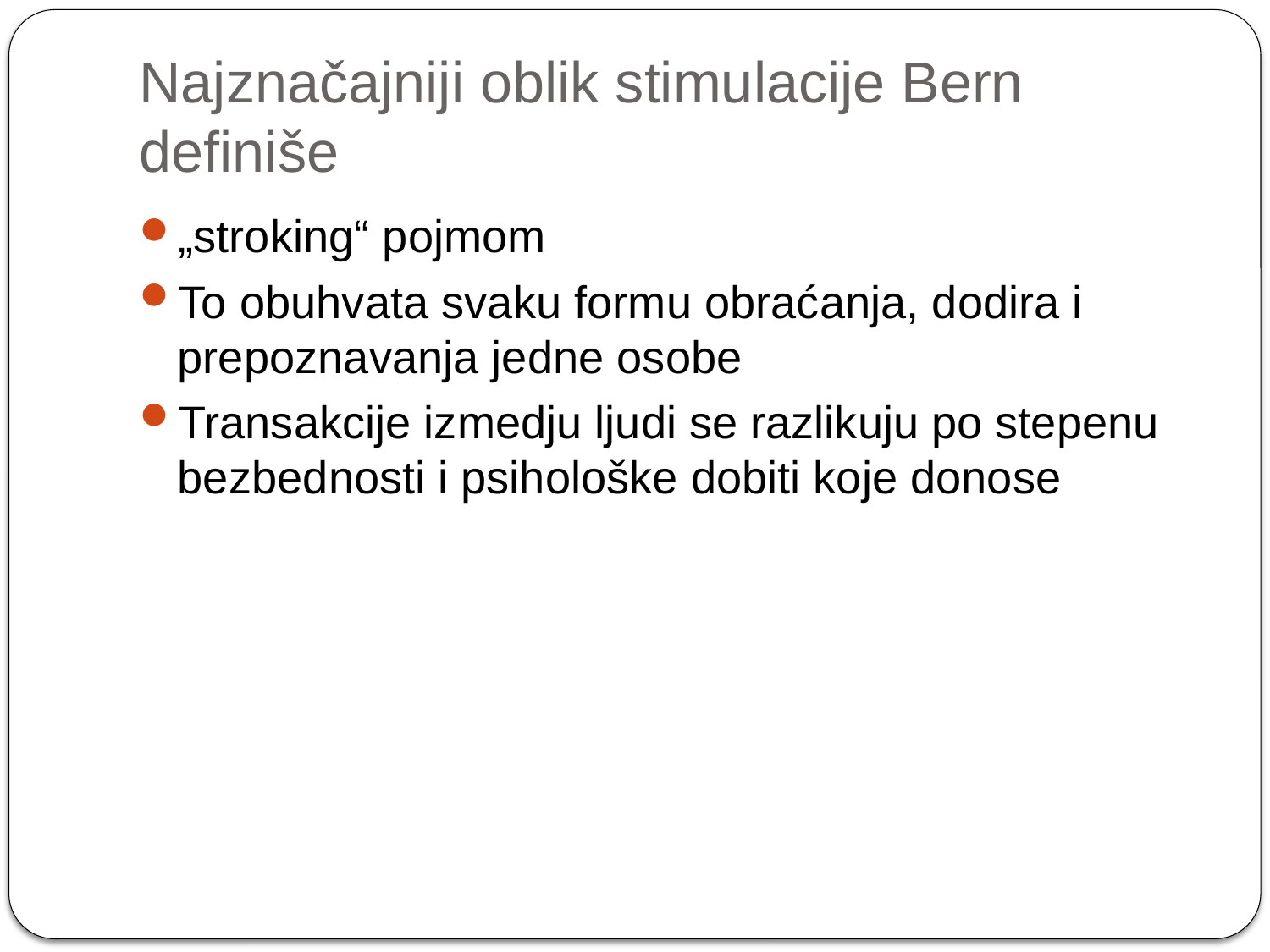

# Najznačajniji oblik stimulacije Bern definiše
„stroking“ pojmom
To obuhvata svaku formu obraćanja, dodira i prepoznavanja jedne osobe
Transakcije izmedju ljudi se razlikuju po stepenu bezbednosti i psihološke dobiti koje donose